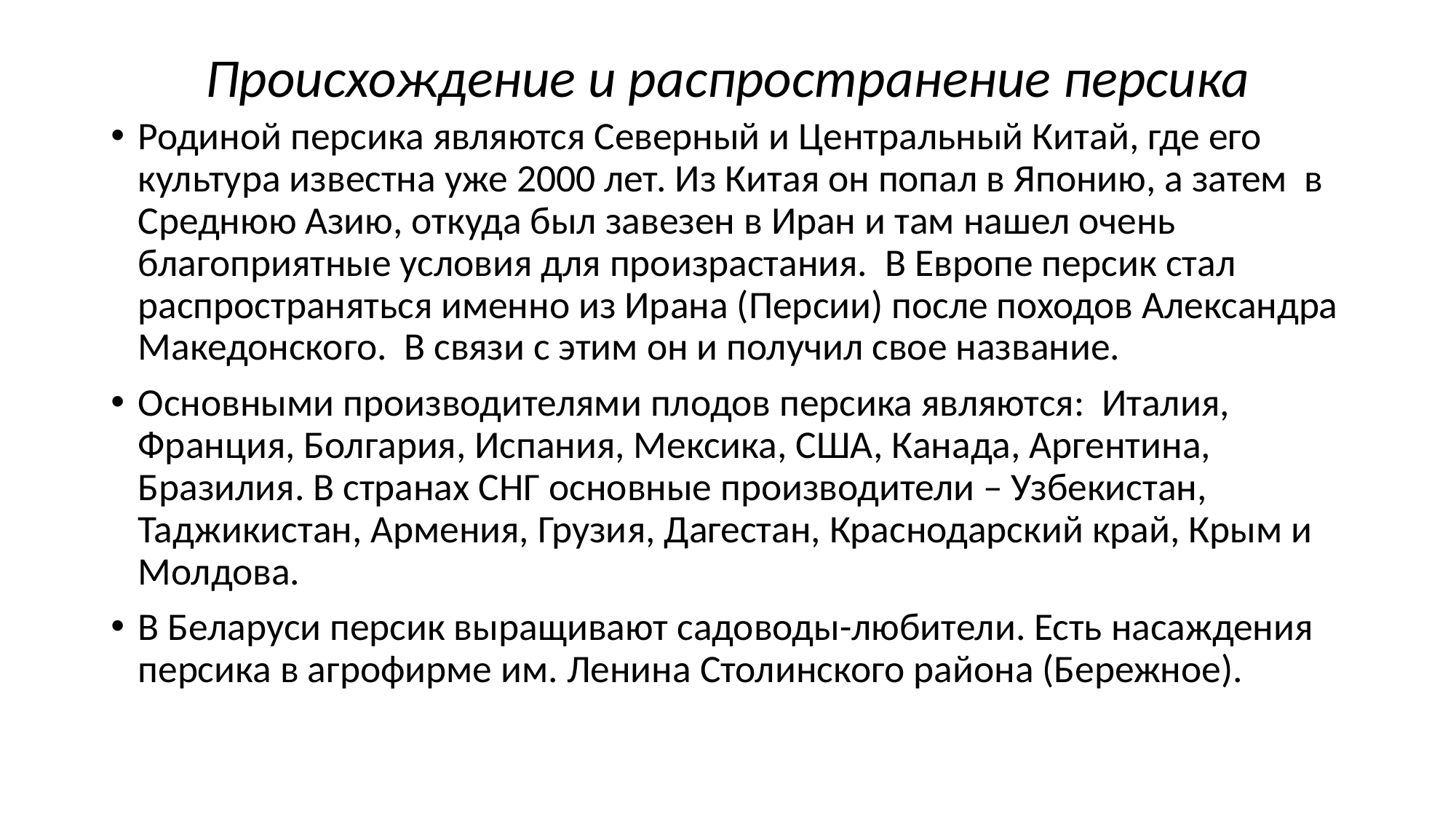

# Происхождение и распространение персика
Родиной персика являются Северный и Центральный Китай, где его культура известна уже 2000 лет. Из Китая он попал в Японию, а затем  в Среднюю Азию, откуда был завезен в Иран и там нашел очень благоприятные условия для произрастания.  В Европе персик стал распространяться именно из Ирана (Персии) после походов Александра Македонского.  В связи с этим он и получил свое название.
Основными производителями плодов персика являются:  Италия, Франция, Болгария, Испания, Мексика, США, Канада, Аргентина, Бразилия. В странах СНГ основные производители – Узбекистан, Таджикистан, Армения, Грузия, Дагестан, Краснодарский край, Крым и Молдова.
В Беларуси персик выращивают садоводы-любители. Есть насаждения персика в агрофирме им. Ленина Столинского района (Бережное).